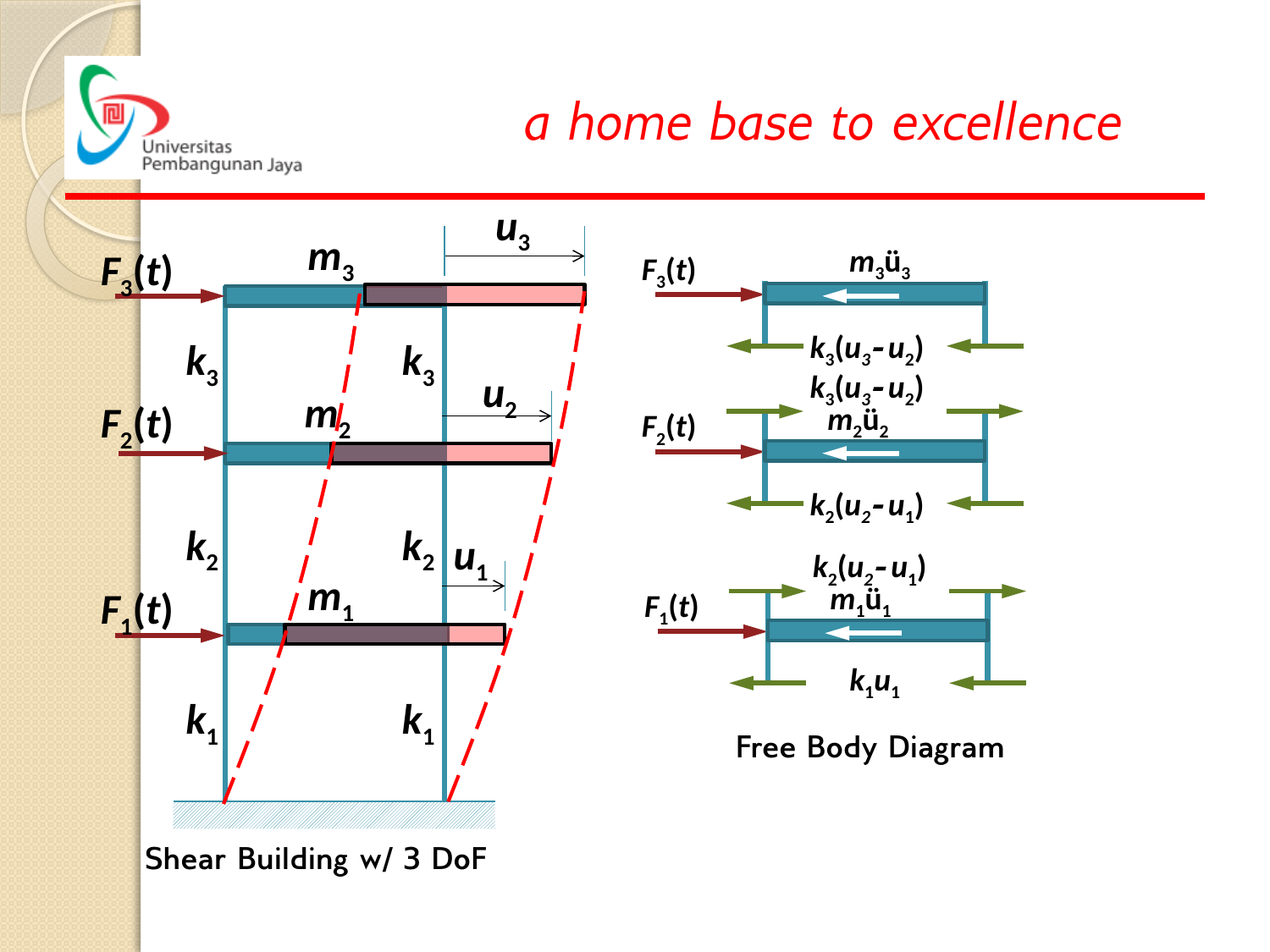

u3
m3

k3
k3
k2
k2
k1
k1
m2
m1
u2
u1
F3(t)
F2(t)
F1(t)
m3ü3
F3(t)

k3(u3− u2)
k3(u3− u2)
m2ü2
F2(t)

k2(u2− u1)
k2(u2− u1)
m1ü1
F1(t)

k1u1
Free Body Diagram
Shear Building w/ 3 DoF